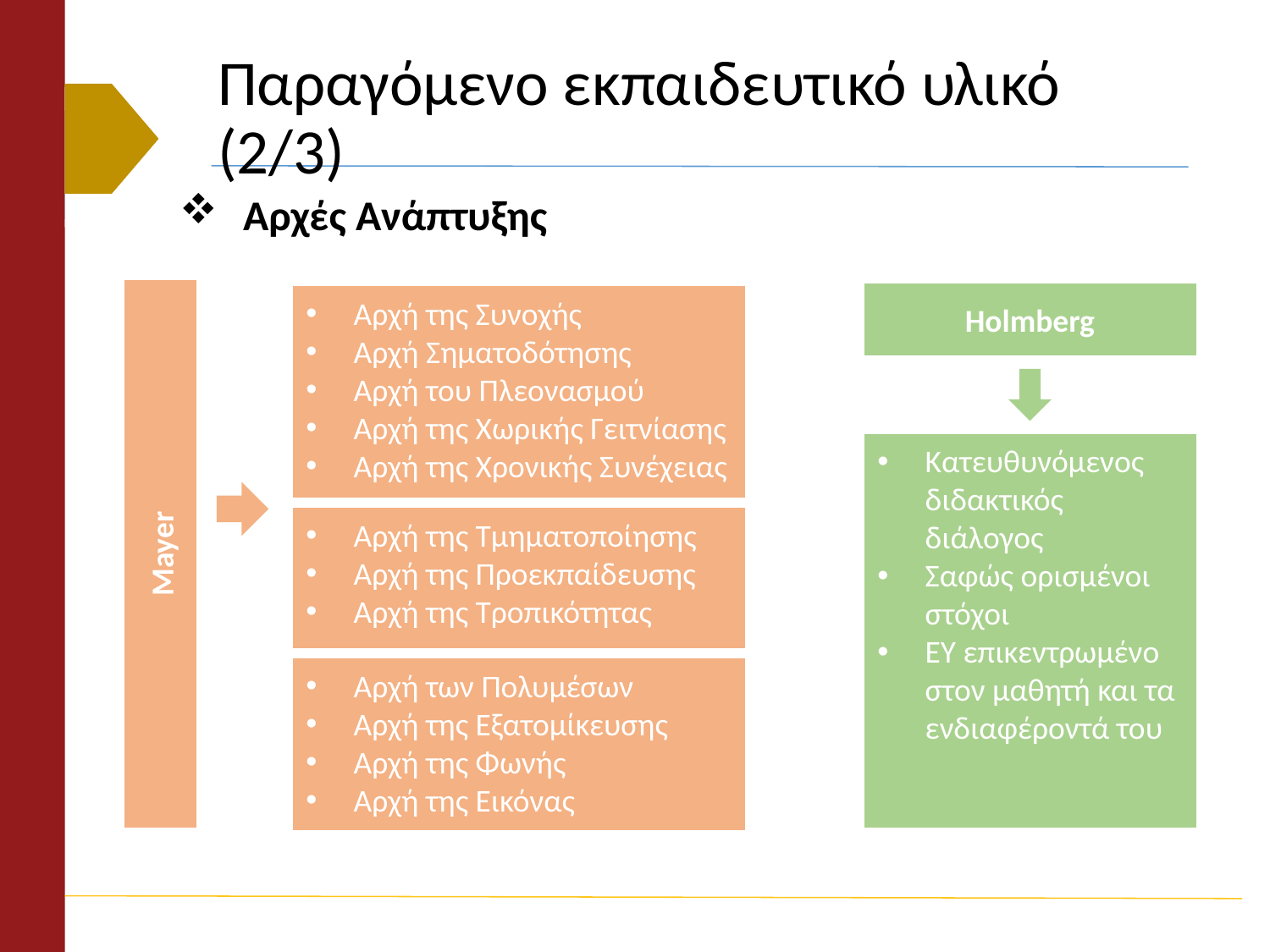

# Παραγόμενο εκπαιδευτικό υλικό   (2/3)
Αρχές Ανάπτυξης

Holmberg
Αρχή της Συνοχής
Αρχή Σηματοδότησης
Αρχή του Πλεονασμού
Αρχή της Χωρικής Γειτνίασης
Αρχή της Χρονικής Συνέχειας

Κατευθυνόμενος  διδακτικός διάλογος
Σαφώς ορισμένοι στόχοι
ΕΥ επικεντρωμένο στον μαθητή και τα ενδιαφέροντά του

Αρχή της Τμηματοποίησης
Αρχή της Προεκπαίδευσης
Αρχή της Τροπικότητας

Mayer
Αρχή των Πολυμέσων
Αρχή της Εξατομίκευσης
Αρχή της Φωνής
Αρχή της Εικόνας